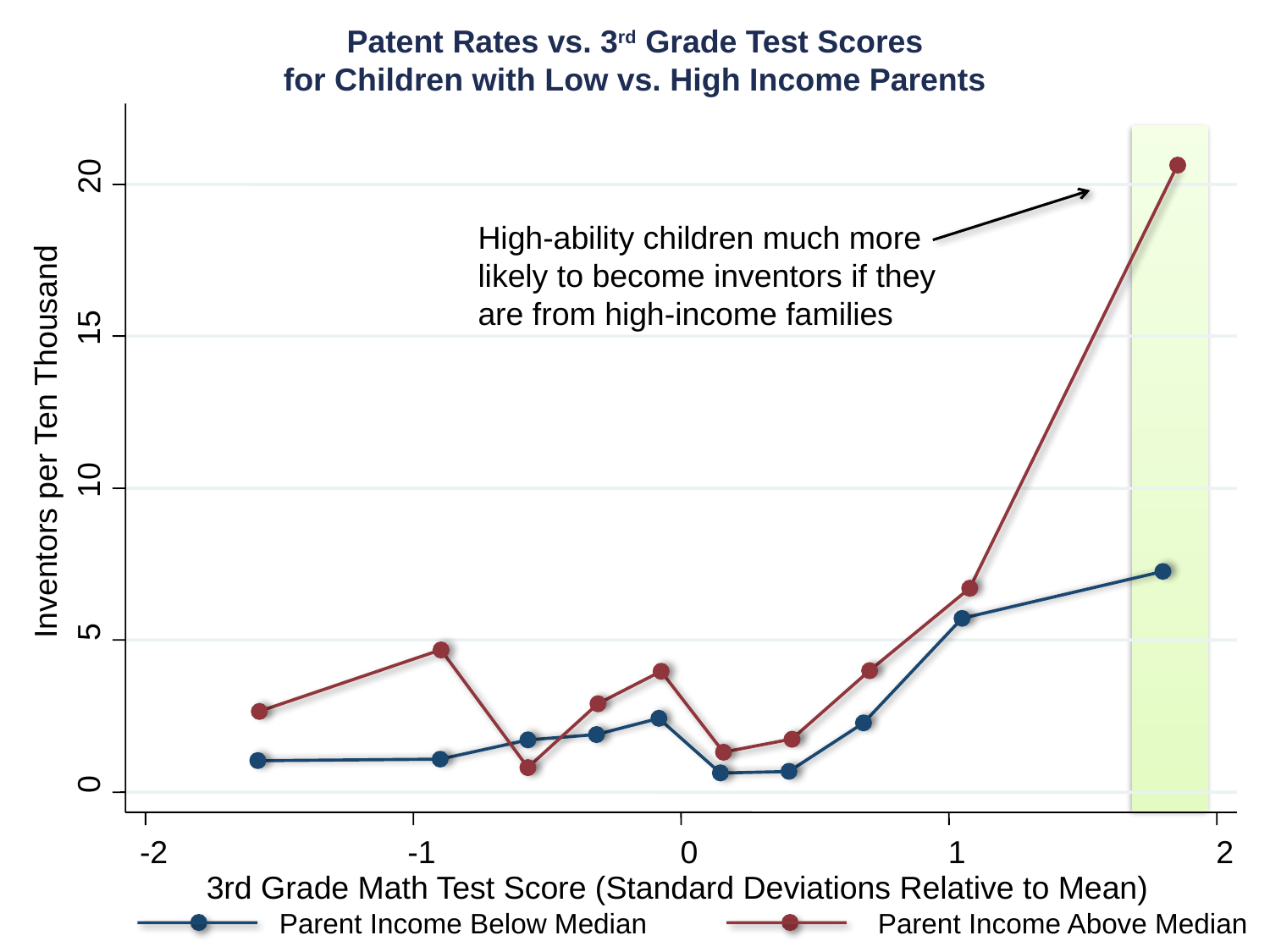

Patent Rates vs. 3rd Grade Test Scores
for Children with Low vs. High Income Parents

20

High-ability children much more likely to become inventors if they are from high-income families
15

Inventors per Ten Thousand

10

5

0

-2
-1
0
1
2
3rd Grade Math Test Score (Standard Deviations Relative to Mean)
Parent Income Below Median
Parent Income Above Median